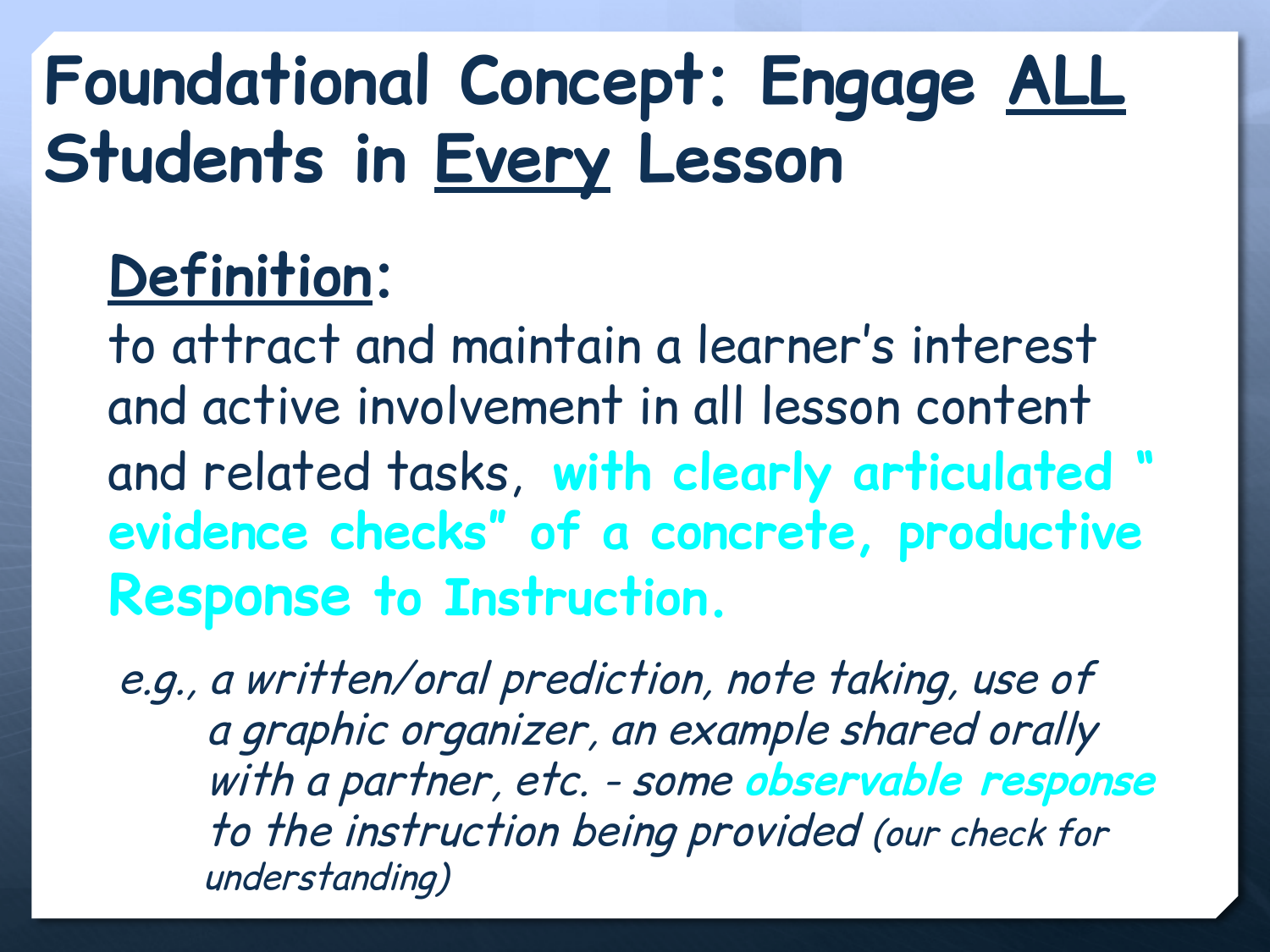

Foundational Concept: Engage ALL Students in Every Lesson

	Definition:
	to attract and maintain a learner’s interest
	and active involvement in all lesson content
	and related tasks,
                              with clearly articulated “
evidence checks” of a concrete, productive
Response to Instruction.
e.g., a written/oral prediction, note taking, use of
       a graphic organizer, an example shared orally
       with a partner, etc. - some observable response
       to the instruction being provided (our check for
        understanding)